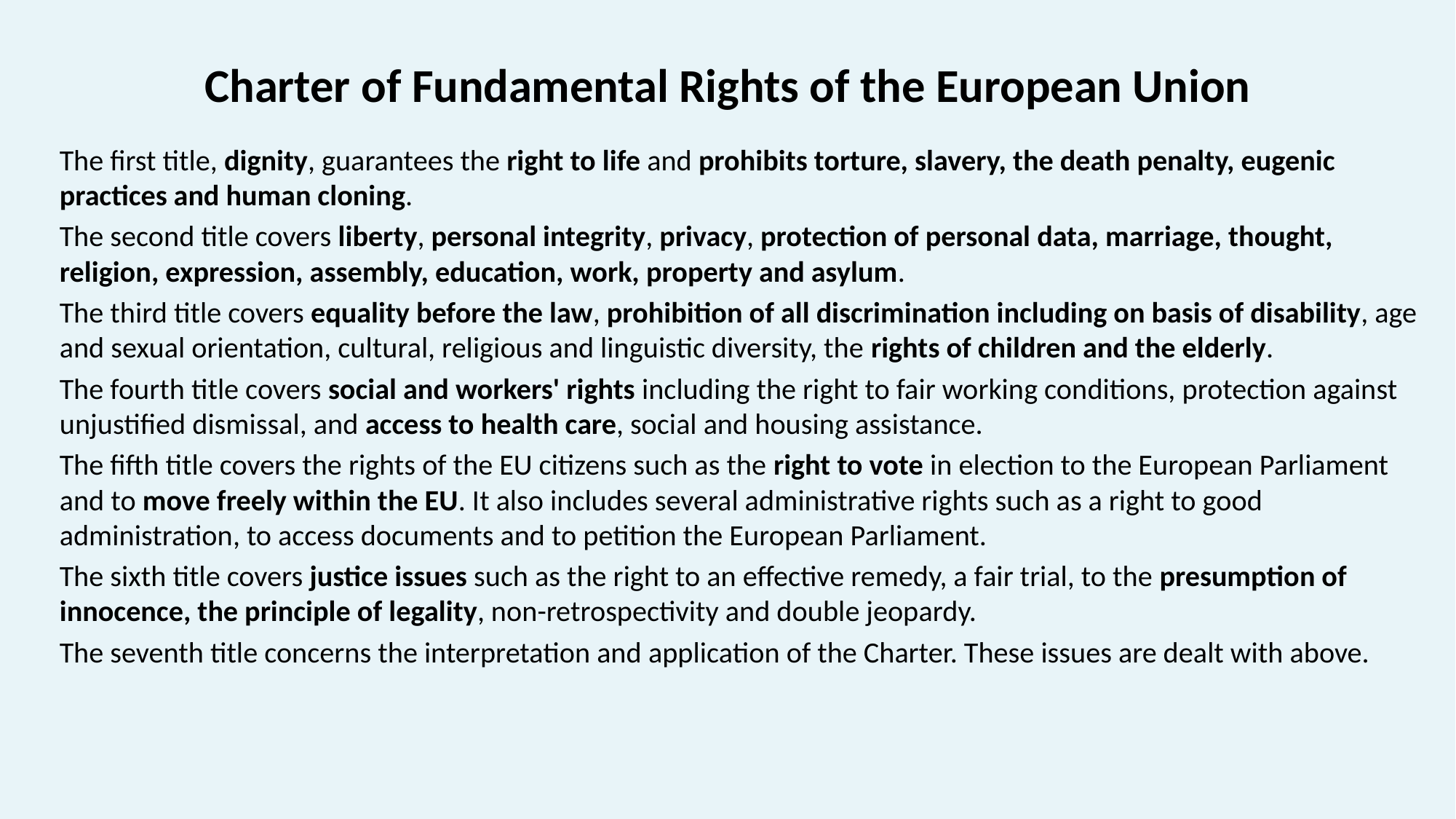

# Charter of Fundamental Rights of the European Union

The first title, dignity, guarantees the right to life and prohibits torture, slavery, the death penalty, eugenic practices and human cloning.
The second title covers liberty, personal integrity, privacy, protection of personal data, marriage, thought, religion, expression, assembly, education, work, property and asylum.
The third title covers equality before the law, prohibition of all discrimination including on basis of disability, age and sexual orientation, cultural, religious and linguistic diversity, the rights of children and the elderly.
The fourth title covers social and workers' rights including the right to fair working conditions, protection against unjustified dismissal, and access to health care, social and housing assistance.
The fifth title covers the rights of the EU citizens such as the right to vote in election to the European Parliament and to move freely within the EU. It also includes several administrative rights such as a right to good administration, to access documents and to petition the European Parliament.
The sixth title covers justice issues such as the right to an effective remedy, a fair trial, to the presumption of innocence, the principle of legality, non-retrospectivity and double jeopardy.
The seventh title concerns the interpretation and application of the Charter. These issues are dealt with above.